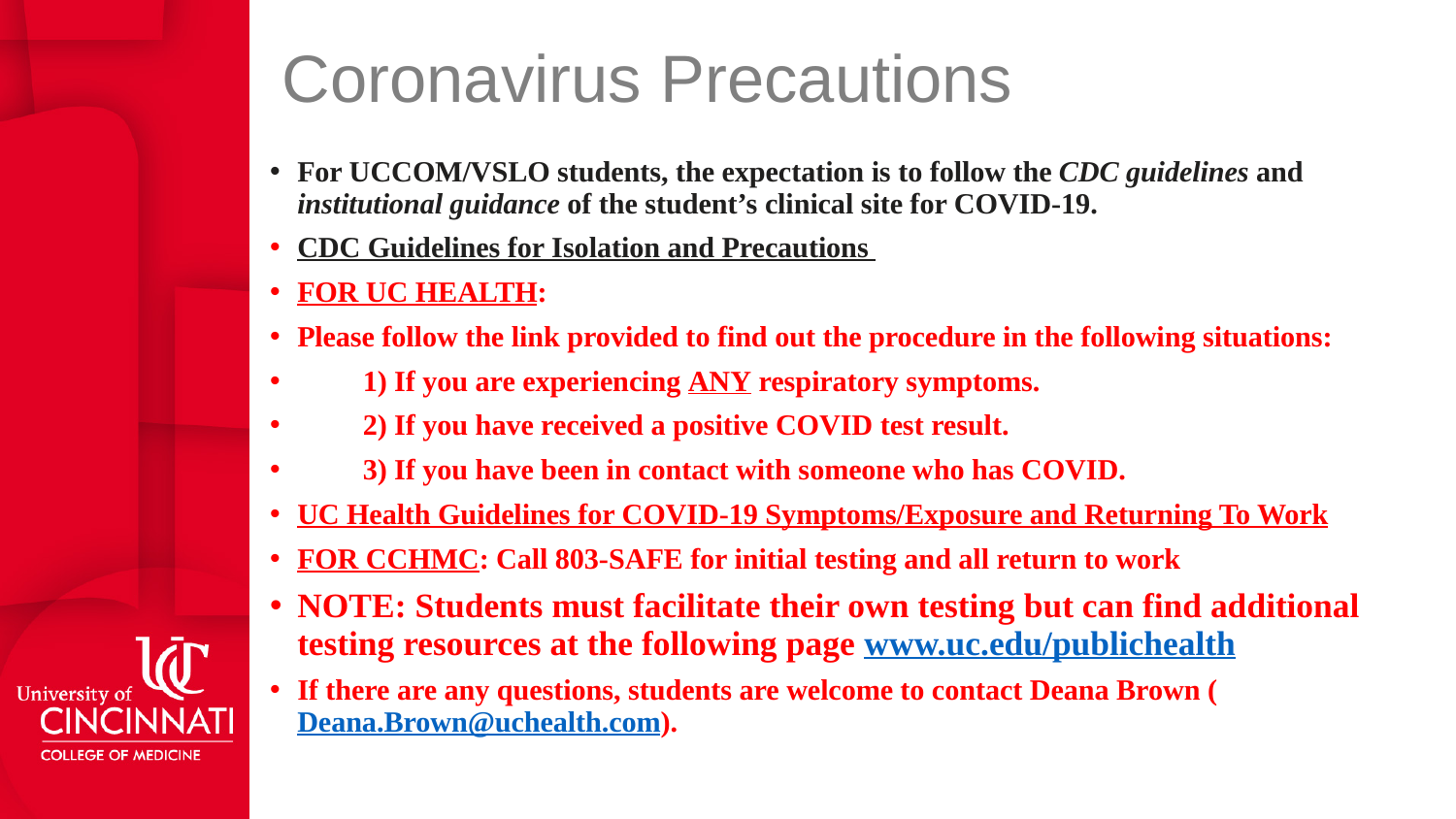

Coronavirus Precautions
For UCCOM/VSLO students, the expectation is to follow the CDC guidelines and institutional guidance of the student’s clinical site for COVID-19.
CDC Guidelines for Isolation and Precautions
FOR UC HEALTH:
Please follow the link provided to find out the procedure in the following situations:
         1) If you are experiencing ANY respiratory symptoms.
         2) If you have received a positive COVID test result.
         3) If you have been in contact with someone who has COVID.
UC Health Guidelines for COVID-19 Symptoms/Exposure and Returning To Work
FOR CCHMC: Call 803-SAFE for initial testing and all return to work
NOTE: Students must facilitate their own testing but can find additional testing resources at the following page www.uc.edu/publichealth
If there are any questions, students are welcome to contact Deana Brown (Deana.Brown@uchealth.com).